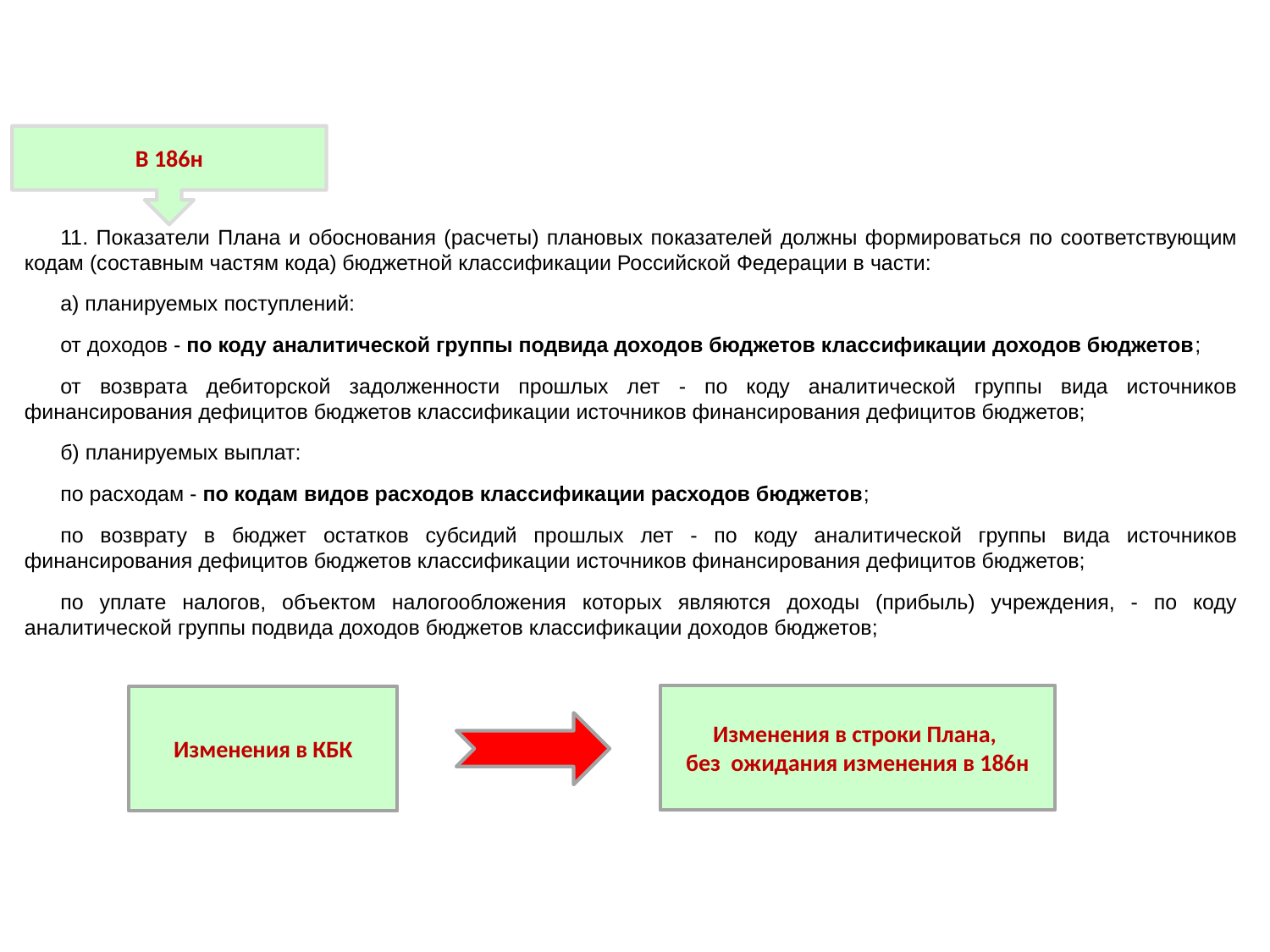

В 186н
11. Показатели Плана и обоснования (расчеты) плановых показателей должны формироваться по соответствующим кодам (составным частям кода) бюджетной классификации Российской Федерации в части:
а) планируемых поступлений:
от доходов - по коду аналитической группы подвида доходов бюджетов классификации доходов бюджетов;
от возврата дебиторской задолженности прошлых лет - по коду аналитической группы вида источников финансирования дефицитов бюджетов классификации источников финансирования дефицитов бюджетов;
б) планируемых выплат:
по расходам - по кодам видов расходов классификации расходов бюджетов;
по возврату в бюджет остатков субсидий прошлых лет - по коду аналитической группы вида источников финансирования дефицитов бюджетов классификации источников финансирования дефицитов бюджетов;
по уплате налогов, объектом налогообложения которых являются доходы (прибыль) учреждения, - по коду аналитической группы подвида доходов бюджетов классификации доходов бюджетов;
Изменения в строки Плана,
без  ожидания изменения в 186н
Изменения в КБК